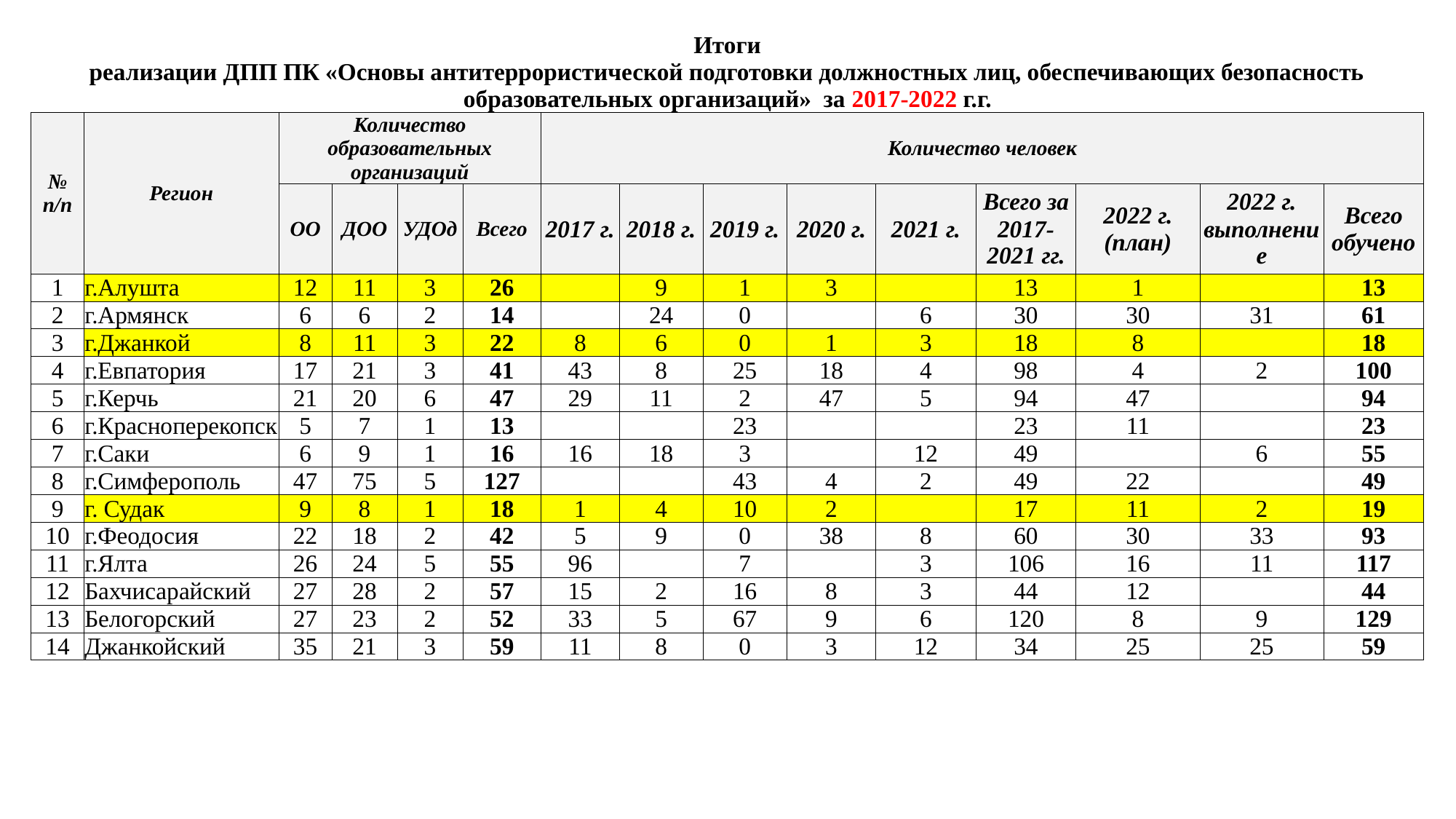

| Итоги реализации ДПП ПК «Основы антитеррористической подготовки должностных лиц, обеспечивающих безопасность образовательных организаций» за 2017-2022 г.г. |  |  |  |  |  |  |  |  |  |  |  |  |  |  |
| --- | --- | --- | --- | --- | --- | --- | --- | --- | --- | --- | --- | --- | --- | --- |
| № п/п | Регион | Количество образовательных организаций |  |  |  | Количество человек |  |  |  |  |  |  |  |  |
|  |  | ОО | ДОО | УДОд | Всего | 2017 г. | 2018 г. | 2019 г. | 2020 г. | 2021 г. | Всего за 2017-2021 гг. | 2022 г. (план) | 2022 г. выполнение | Всего обучено |
| 1 | г.Алушта | 12 | 11 | 3 | 26 |  | 9 | 1 | 3 |  | 13 | 1 |  | 13 |
| 2 | г.Армянск | 6 | 6 | 2 | 14 |  | 24 | 0 |  | 6 | 30 | 30 | 31 | 61 |
| 3 | г.Джанкой | 8 | 11 | 3 | 22 | 8 | 6 | 0 | 1 | 3 | 18 | 8 |  | 18 |
| 4 | г.Евпатория | 17 | 21 | 3 | 41 | 43 | 8 | 25 | 18 | 4 | 98 | 4 | 2 | 100 |
| 5 | г.Керчь | 21 | 20 | 6 | 47 | 29 | 11 | 2 | 47 | 5 | 94 | 47 |  | 94 |
| 6 | г.Красноперекопск | 5 | 7 | 1 | 13 |  |  | 23 |  |  | 23 | 11 |  | 23 |
| 7 | г.Саки | 6 | 9 | 1 | 16 | 16 | 18 | 3 |  | 12 | 49 |  | 6 | 55 |
| 8 | г.Симферополь | 47 | 75 | 5 | 127 |  |  | 43 | 4 | 2 | 49 | 22 |  | 49 |
| 9 | г. Судак | 9 | 8 | 1 | 18 | 1 | 4 | 10 | 2 |  | 17 | 11 | 2 | 19 |
| 10 | г.Феодосия | 22 | 18 | 2 | 42 | 5 | 9 | 0 | 38 | 8 | 60 | 30 | 33 | 93 |
| 11 | г.Ялта | 26 | 24 | 5 | 55 | 96 |  | 7 |  | 3 | 106 | 16 | 11 | 117 |
| 12 | Бахчисарайский | 27 | 28 | 2 | 57 | 15 | 2 | 16 | 8 | 3 | 44 | 12 |  | 44 |
| 13 | Белогорский | 27 | 23 | 2 | 52 | 33 | 5 | 67 | 9 | 6 | 120 | 8 | 9 | 129 |
| 14 | Джанкойский | 35 | 21 | 3 | 59 | 11 | 8 | 0 | 3 | 12 | 34 | 25 | 25 | 59 |